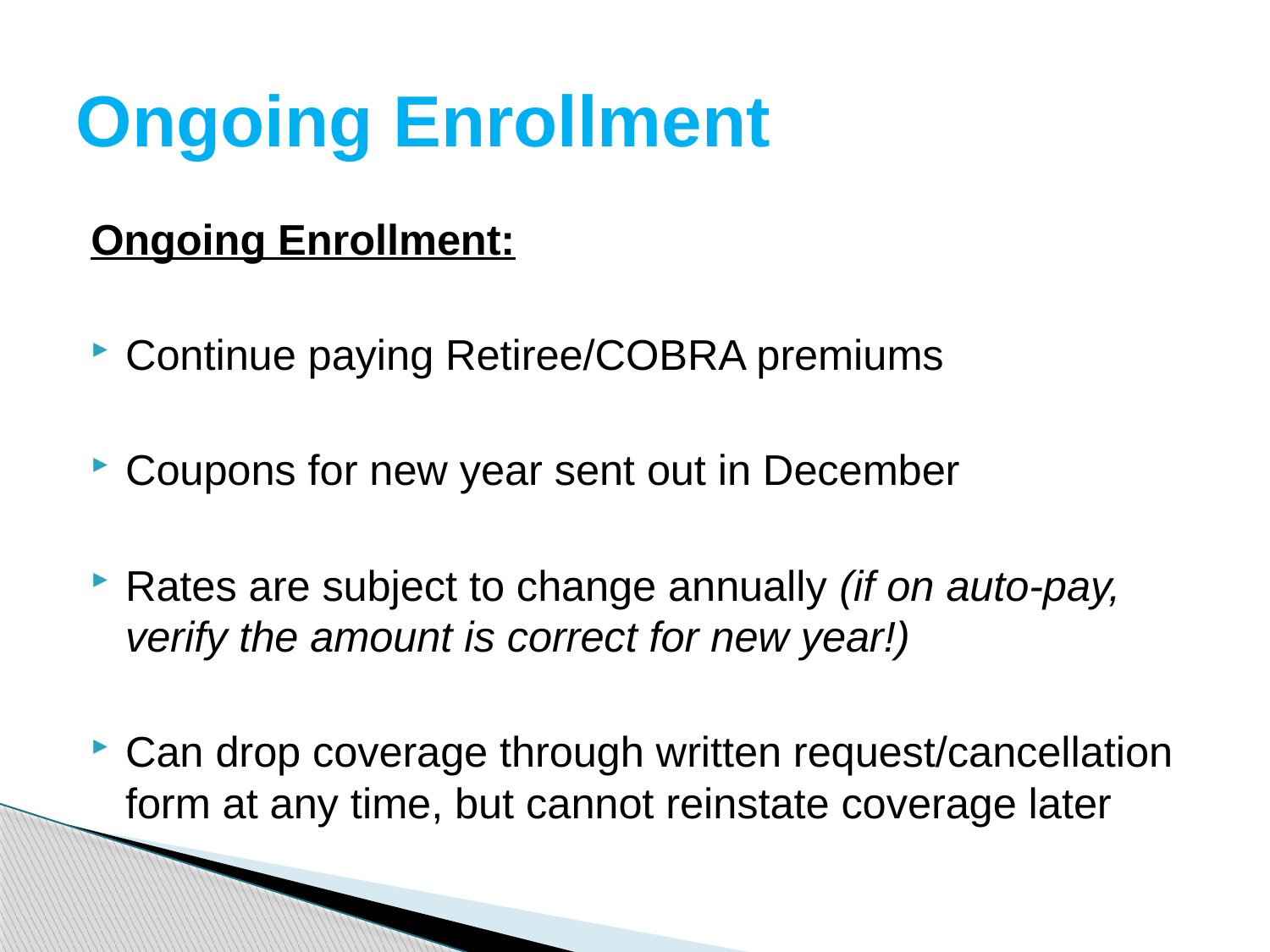

# Ongoing Enrollment
Ongoing Enrollment:

Continue paying Retiree/COBRA premiums

Coupons for new year sent out in December

Rates are subject to change annually (if on auto-pay, verify the amount is correct for new year!)

Can drop coverage through written request/cancellation form at any time, but cannot reinstate coverage later